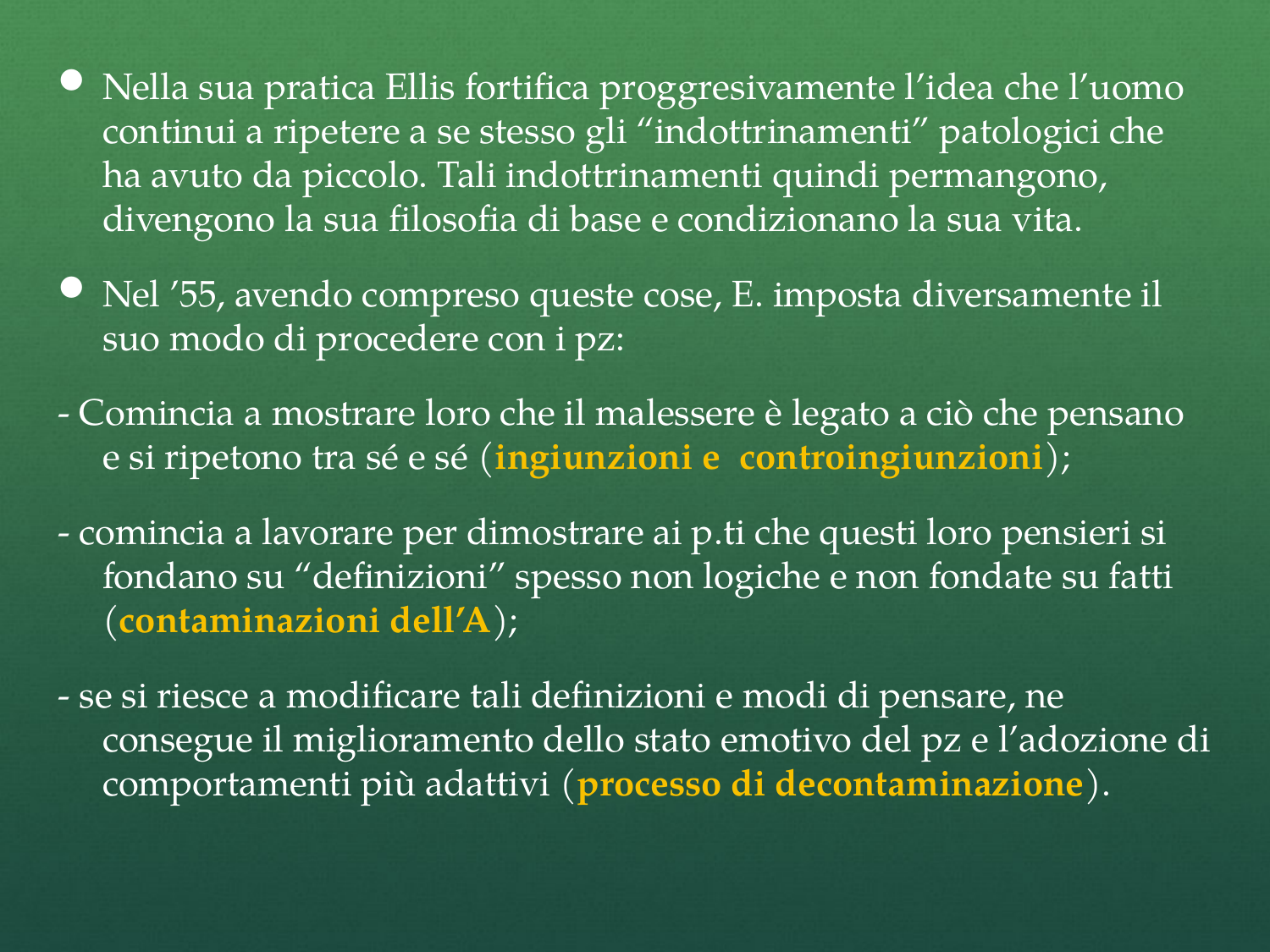

Nella sua pratica Ellis fortifica proggresivamente l’idea che l’uomo continui a ripetere a se stesso gli “indottrinamenti” patologici che ha avuto da piccolo. Tali indottrinamenti quindi permangono, divengono la sua filosofia di base e condizionano la sua vita.
Nel ’55, avendo compreso queste cose, E. imposta diversamente il suo modo di procedere con i pz:
- Comincia a mostrare loro che il malessere è legato a ciò che pensano e si ripetono tra sé e sé (ingiunzioni e  controingiunzioni);
- comincia a lavorare per dimostrare ai p.ti che questi loro pensieri si fondano su “definizioni” spesso non logiche e non fondate su fatti (contaminazioni dell’A);
- se si riesce a modificare tali definizioni e modi di pensare, ne consegue il miglioramento dello stato emotivo del pz e l’adozione di comportamenti più adattivi (processo di decontaminazione).